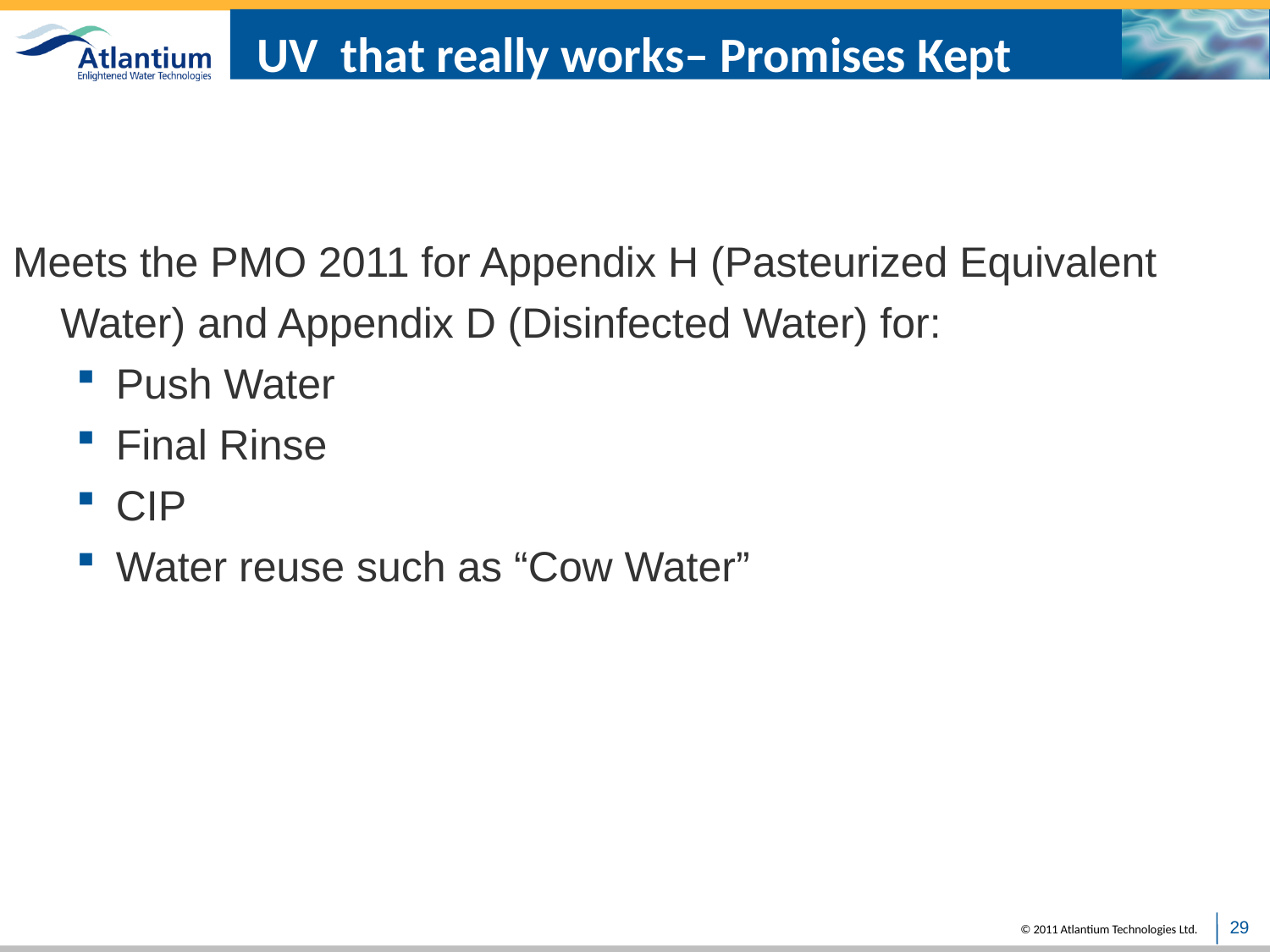

# UV  that really works– Promises Kept
Meets the PMO 2011 for Appendix H (Pasteurized Equivalent Water) and Appendix D (Disinfected Water) for:
Push Water
Final Rinse
CIP
Water reuse such as “Cow Water”
29